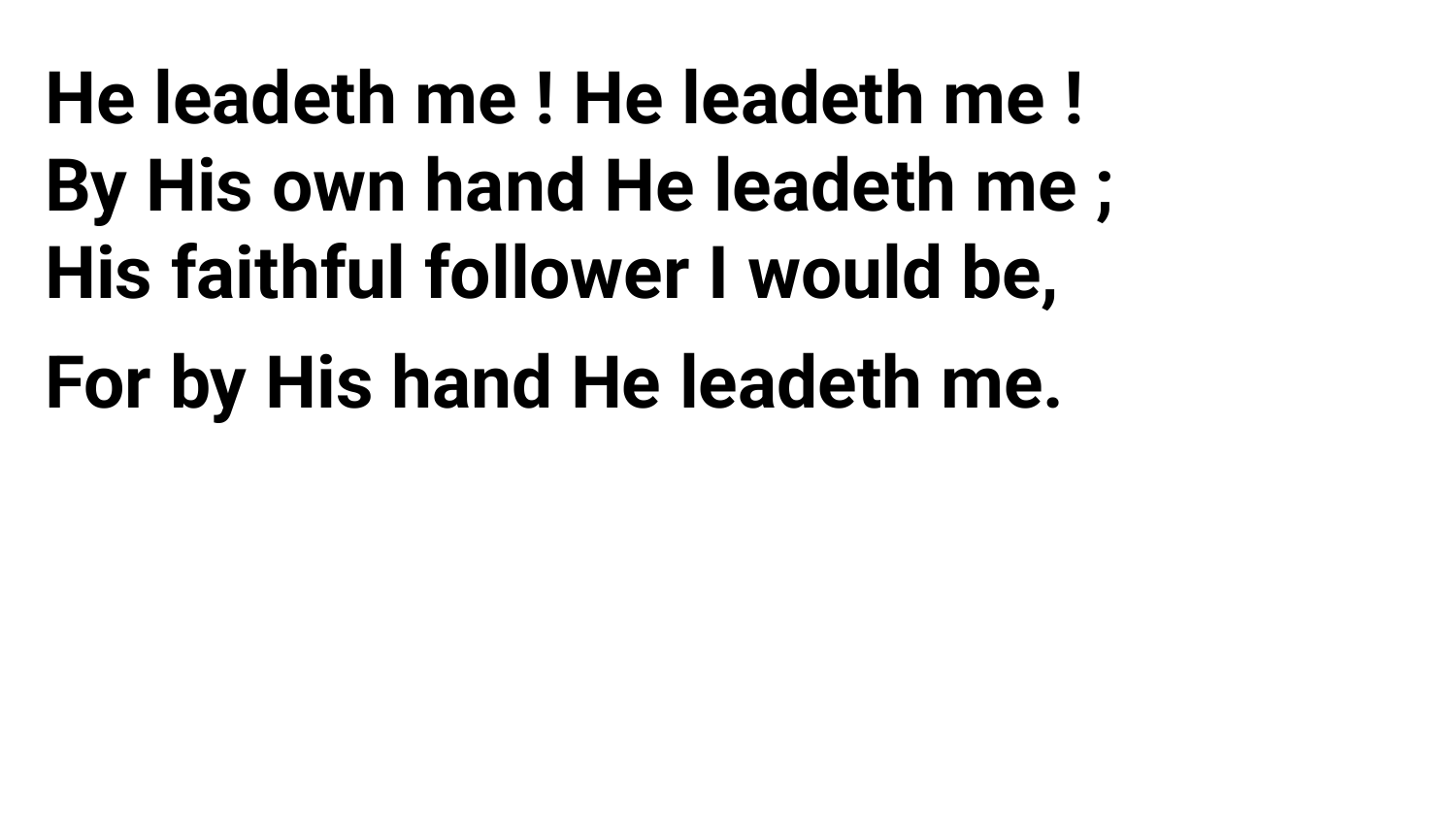

He leadeth me ! He leadeth me !
By His own hand He leadeth me ;
His faithful follower I would be,
For by His hand He leadeth me.